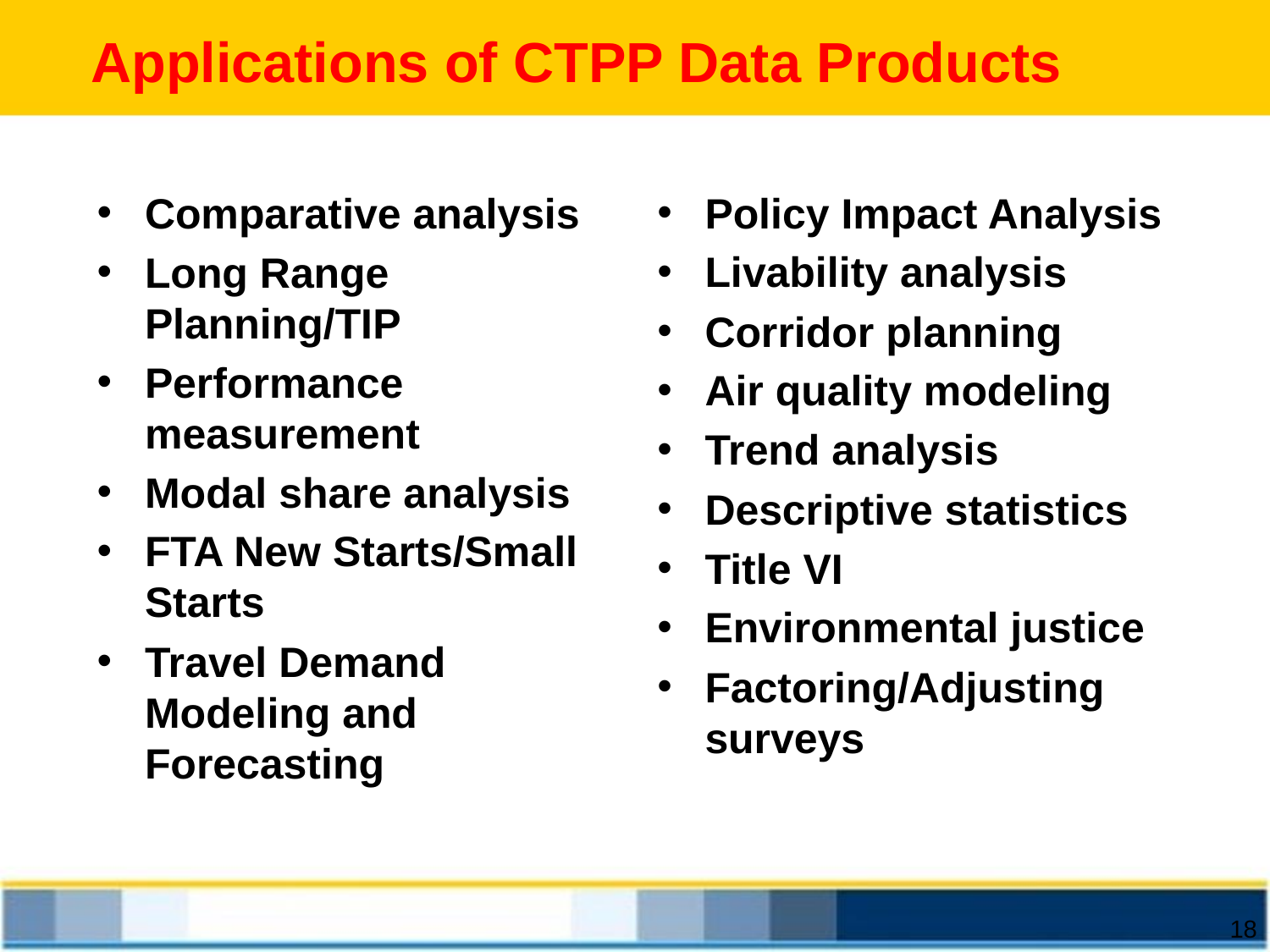

Applications of CTPP Data Products
Comparative analysis
Long Range Planning/TIP
Performance measurement
Modal share analysis
FTA New Starts/Small Starts
Travel Demand Modeling and Forecasting
Policy Impact Analysis
Livability analysis
Corridor planning
Air quality modeling
Trend analysis
Descriptive statistics
Title VI
Environmental justice
Factoring/Adjusting surveys
18